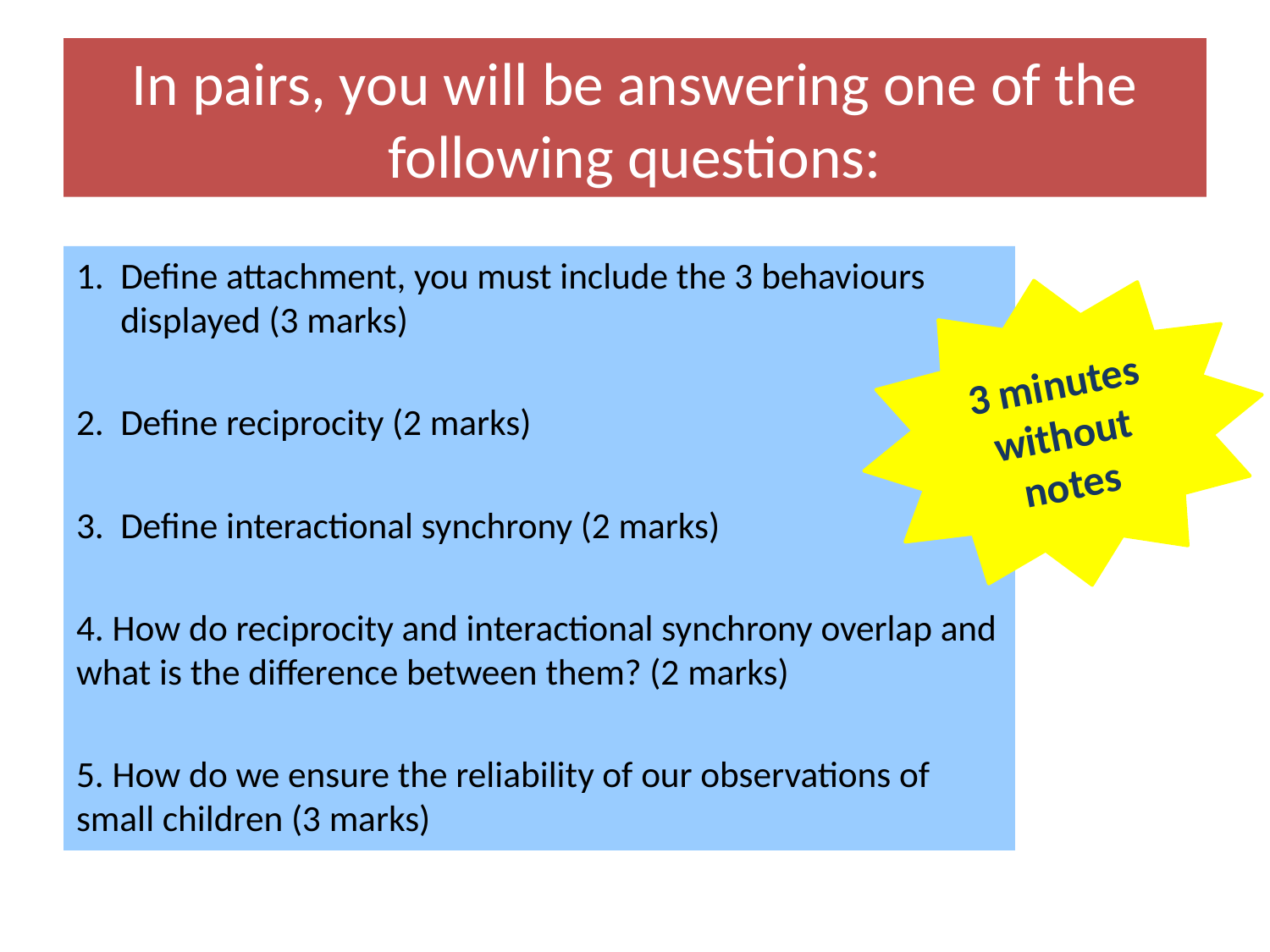

# In pairs, you will be answering one of the following questions:
Define attachment, you must include the 3 behaviours displayed (3 marks)

Define reciprocity (2 marks)

Define interactional synchrony (2 marks)

4. How do reciprocity and interactional synchrony overlap and what is the difference between them? (2 marks)

5. How do we ensure the reliability of our observations of small children (3 marks)

3 minutes without notes